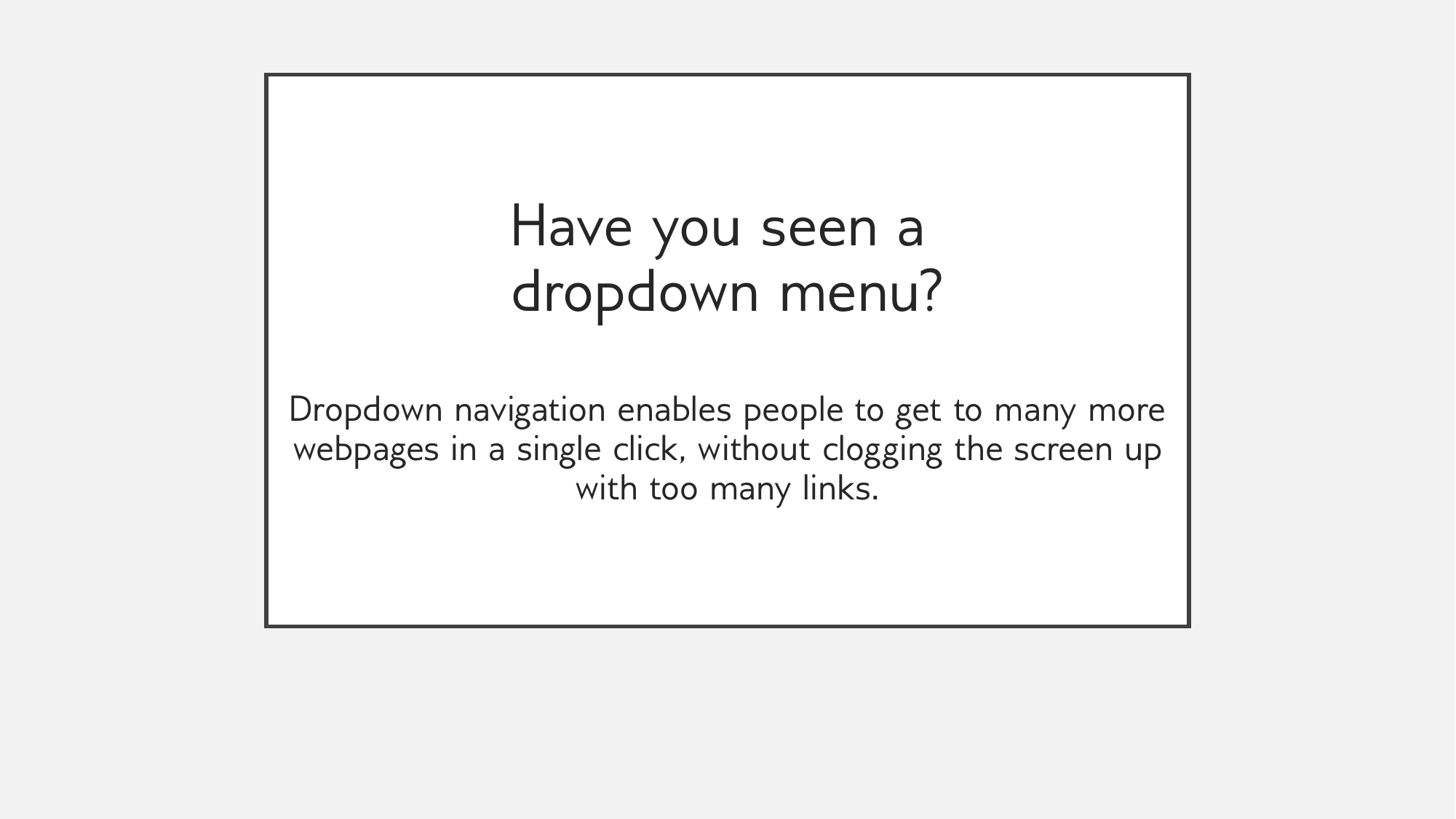

# Have you seen a dropdown menu? Dropdown navigation enables people to get to many more webpages in a single click, without clogging the screen up with too many links.